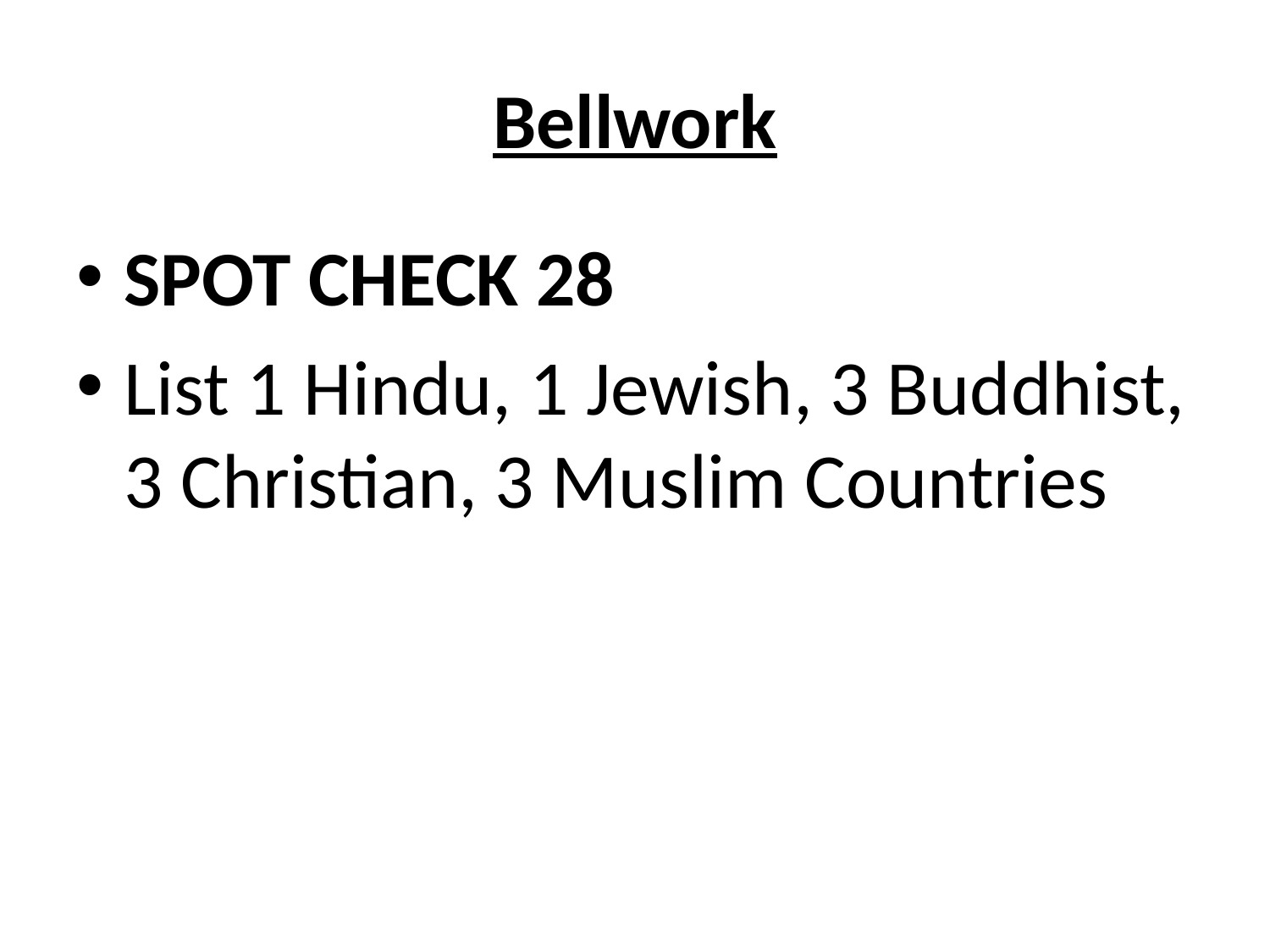

# Bellwork
SPOT CHECK 28
List 1 Hindu, 1 Jewish, 3 Buddhist, 3 Christian, 3 Muslim Countries